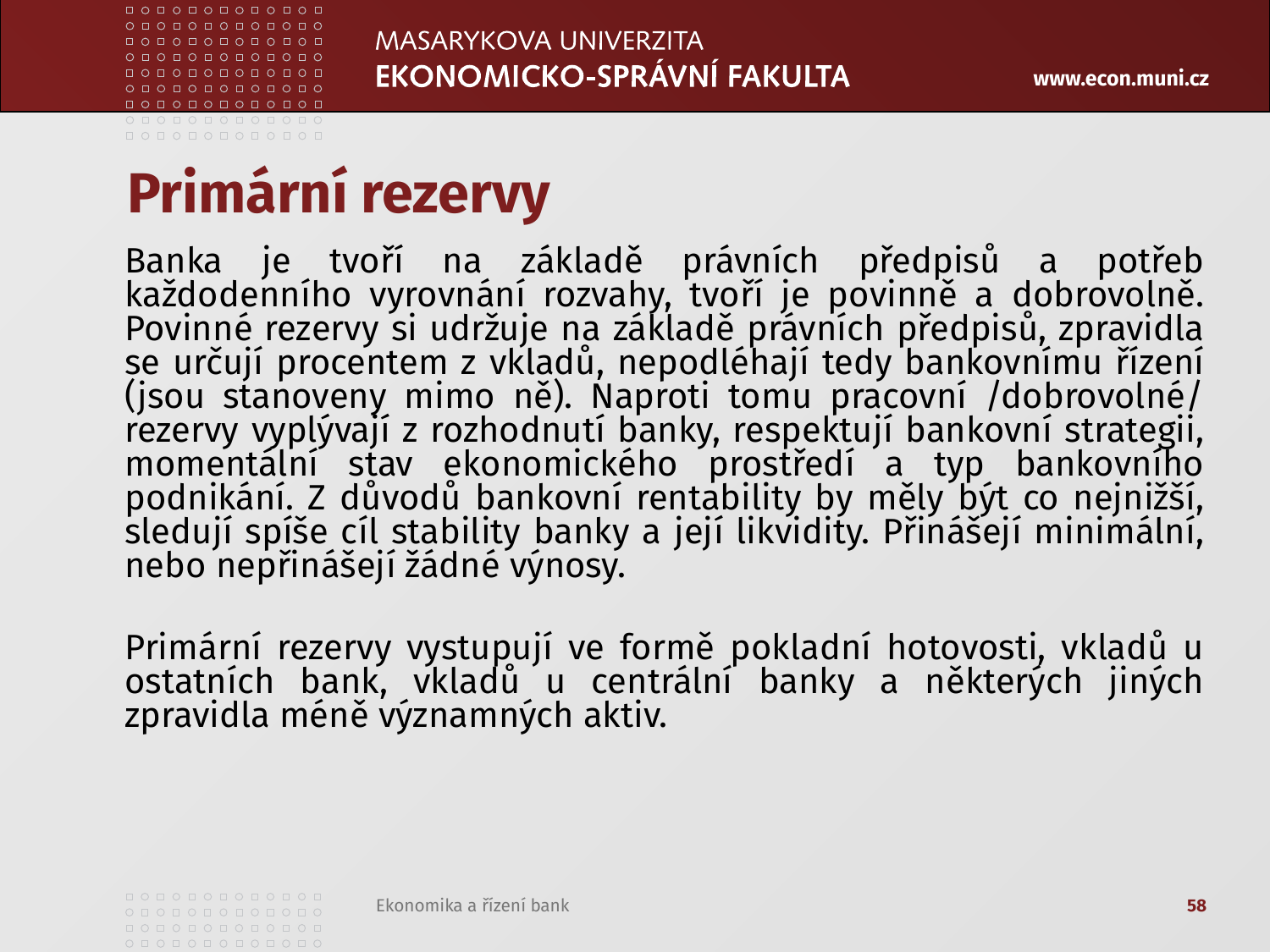

# Primární rezervy
Banka je tvoří na základě právních předpisů a potřeb každodenního vyrovnání rozvahy, tvoří je povinně a dobrovolně. Povinné rezervy si udržuje na základě právních předpisů, zpravidla se určují procentem z vkladů, nepodléhají tedy bankovnímu řízení (jsou stanoveny mimo ně). Naproti tomu pracovní /dobrovolné/ rezervy vyplývají z rozhodnutí banky, respektují bankovní strategii, momentální stav ekonomického prostředí a typ bankovního podnikání. Z důvodů bankovní rentability by měly být co nejnižší, sledují spíše cíl stability banky a její likvidity. Přinášejí minimální, nebo nepřinášejí žádné výnosy.

Primární rezervy vystupují ve formě pokladní hotovosti, vkladů u ostatních bank, vkladů u centrální banky a některých jiných zpravidla méně významných aktiv.
58
Ekonomika a řízení bank